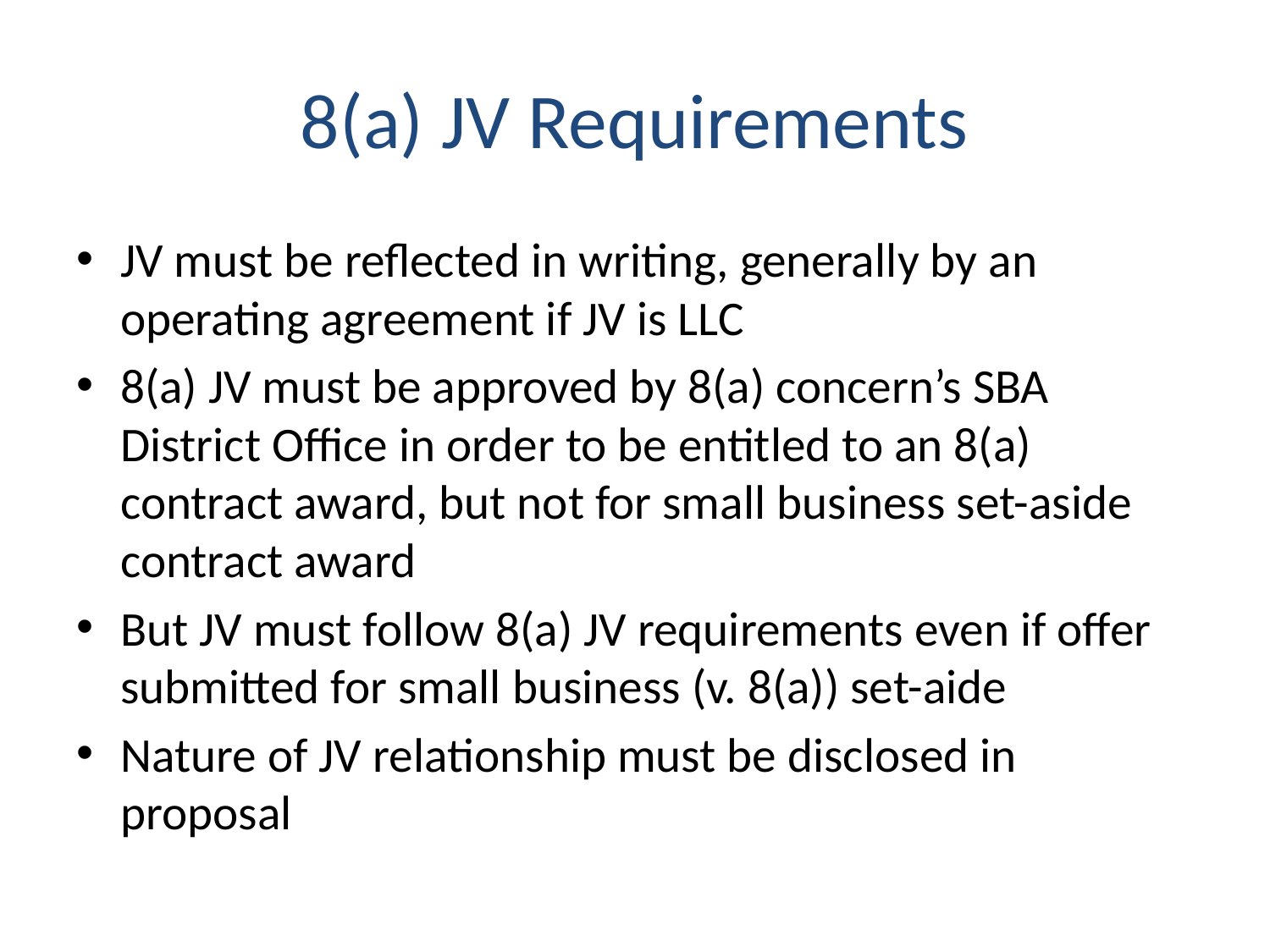

# 8(a) JV Requirements
JV must be reflected in writing, generally by an operating agreement if JV is LLC
8(a) JV must be approved by 8(a) concern’s SBA District Office in order to be entitled to an 8(a) contract award, but not for small business set-aside contract award
But JV must follow 8(a) JV requirements even if offer submitted for small business (v. 8(a)) set-aide
Nature of JV relationship must be disclosed in proposal